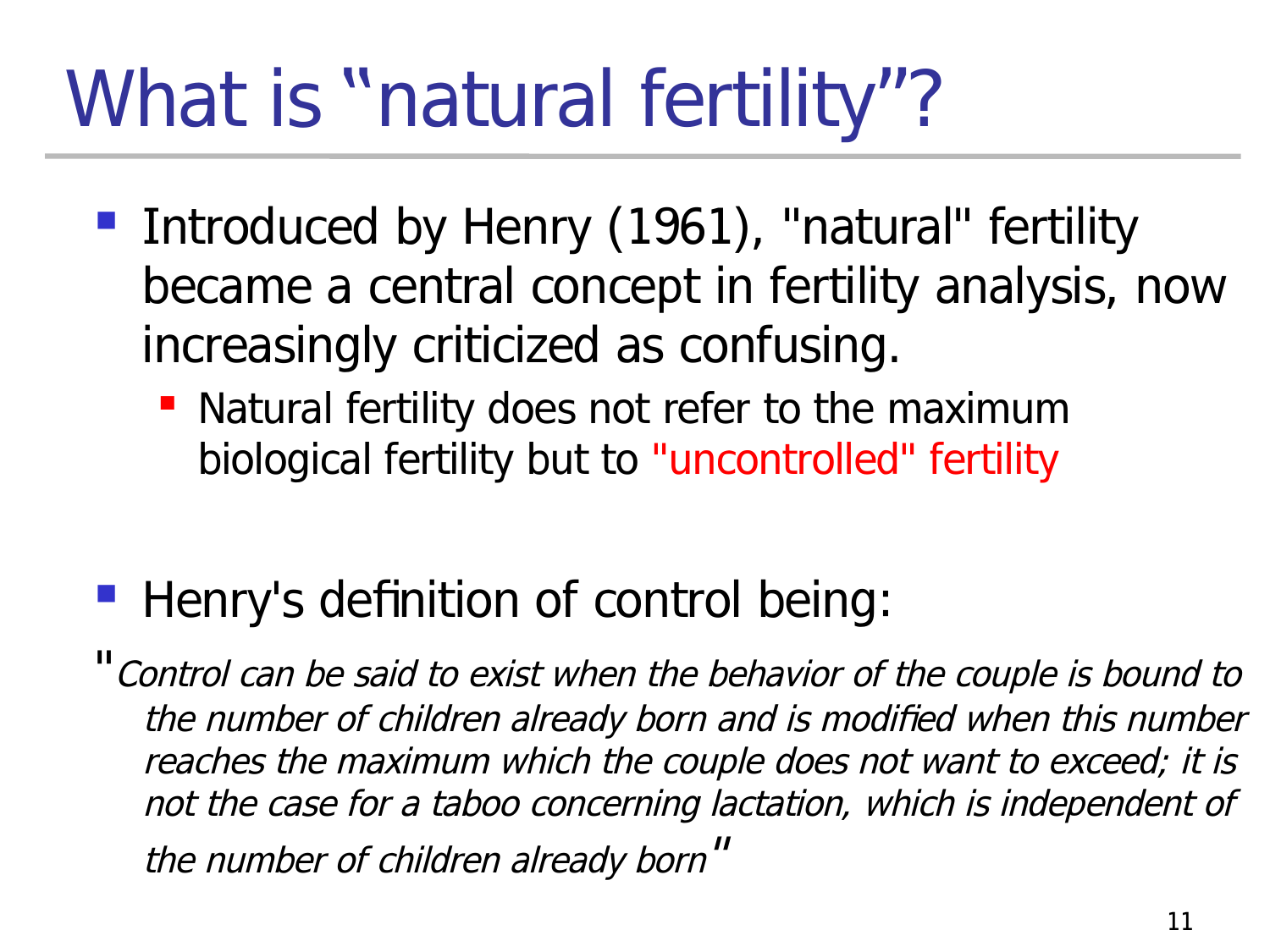

# What is “natural fertility”?
Introduced by Henry (1961), "natural" fertility became a central concept in fertility analysis, now increasingly criticized as confusing.
Natural fertility does not refer to the maximum biological fertility but to "uncontrolled" fertility

Henry's definition of control being:
"Control can be said to exist when the behavior of the couple is bound to the number of children already born and is modified when this number reaches the maximum which the couple does not want to exceed; it is not the case for a taboo concerning lactation, which is independent of the number of children already born"
11